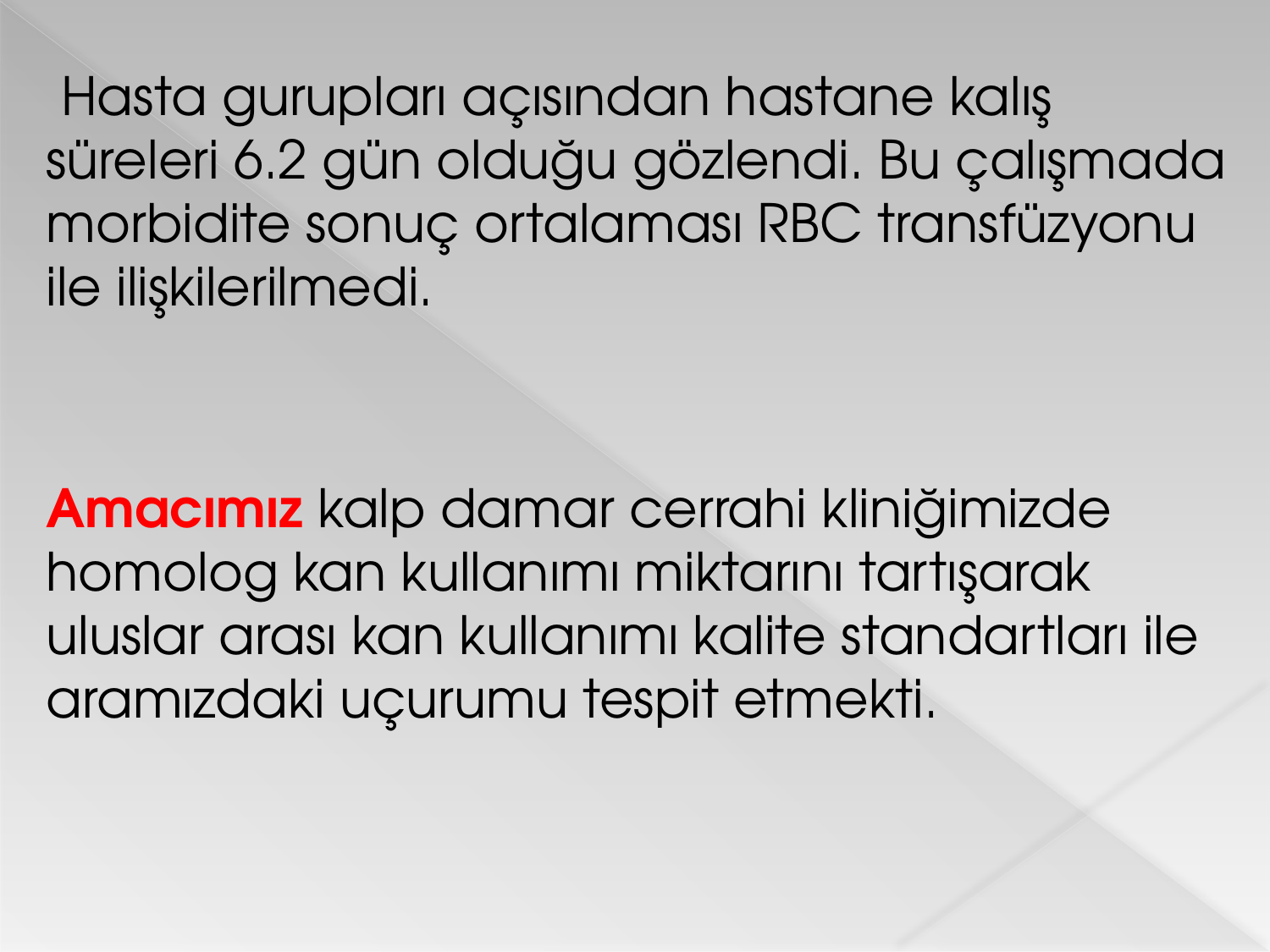

Hasta gurupları açısından hastane kalış süreleri 6.2 gün olduğu gözlendi. Bu çalışmada morbidite sonuç ortalaması RBC transfüzyonu ile ilişkilerilmedi.

Amacımız kalp damar cerrahi kliniğimizde homolog kan kullanımı miktarını tartışarak uluslar arası kan kullanımı kalite standartları ile aramızdaki uçurumu tespit etmekti.